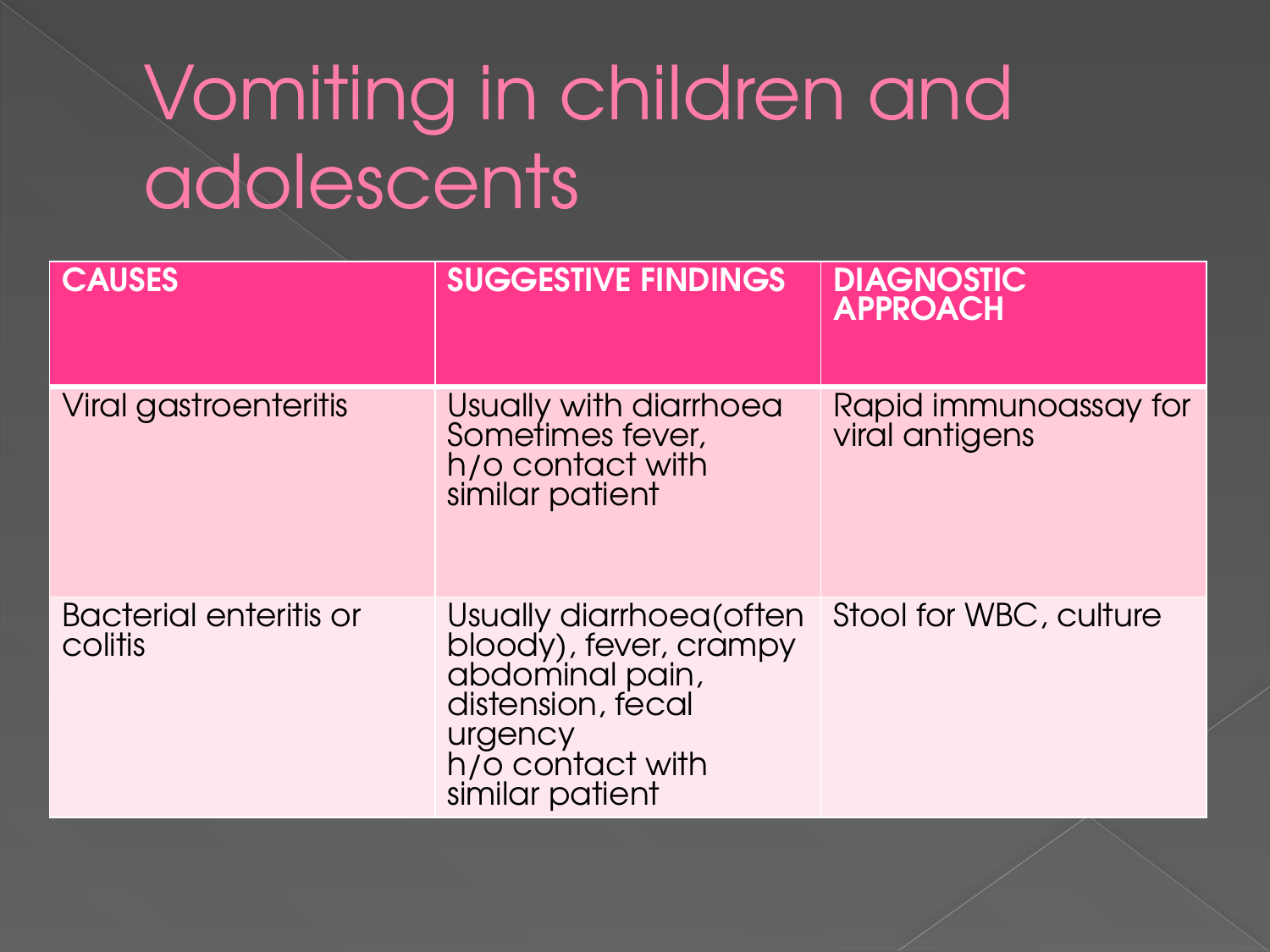

# Vomiting in children and adolescents
| CAUSES | SUGGESTIVE FINDINGS | DIAGNOSTIC APPROACH |
| --- | --- | --- |
| Viral gastroenteritis | Usually with diarrhoea Sometimes fever, h/o contact with similar patient | Rapid immunoassay for viral antigens |
| Bacterial enteritis or colitis | Usually diarrhoea(often bloody), fever, crampy abdominal pain, distension, fecal urgency h/o contact with similar patient | Stool for WBC, culture |